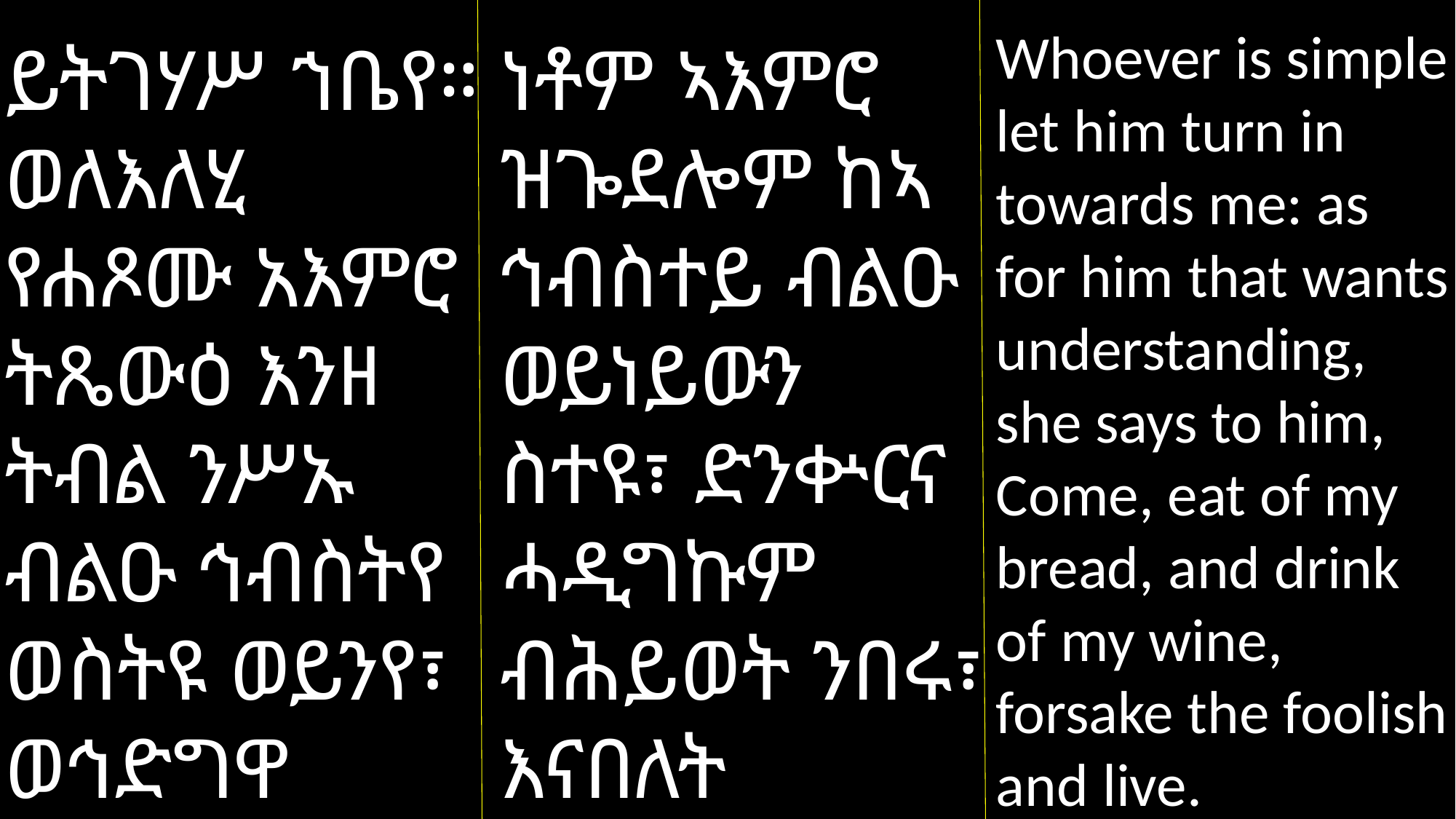

Whoever is simple let him turn in towards me: as for him that wants understanding, she says to him, Come, eat of my bread, and drink of my wine, forsake the foolish and live.
ነቶም ኣእምሮ ዝጐደሎም ከኣ ኅብስተይ ብልዑ ወይነይውን ስተዩ፣ ድንቍርና ሓዲግኩም ብሕይወት ንበሩ፣ እናበለት ጸወዐት።
ይትገሃሥ ኀቤየ። ወለእለሂ የሐጾሙ አእምሮ ትጼውዕ እንዘ ትብል ንሥኡ ብልዑ ኅብስትየ ወስትዩ ወይንየ፣ ወኅድግዋ ለእበድ ወሕየዉ።